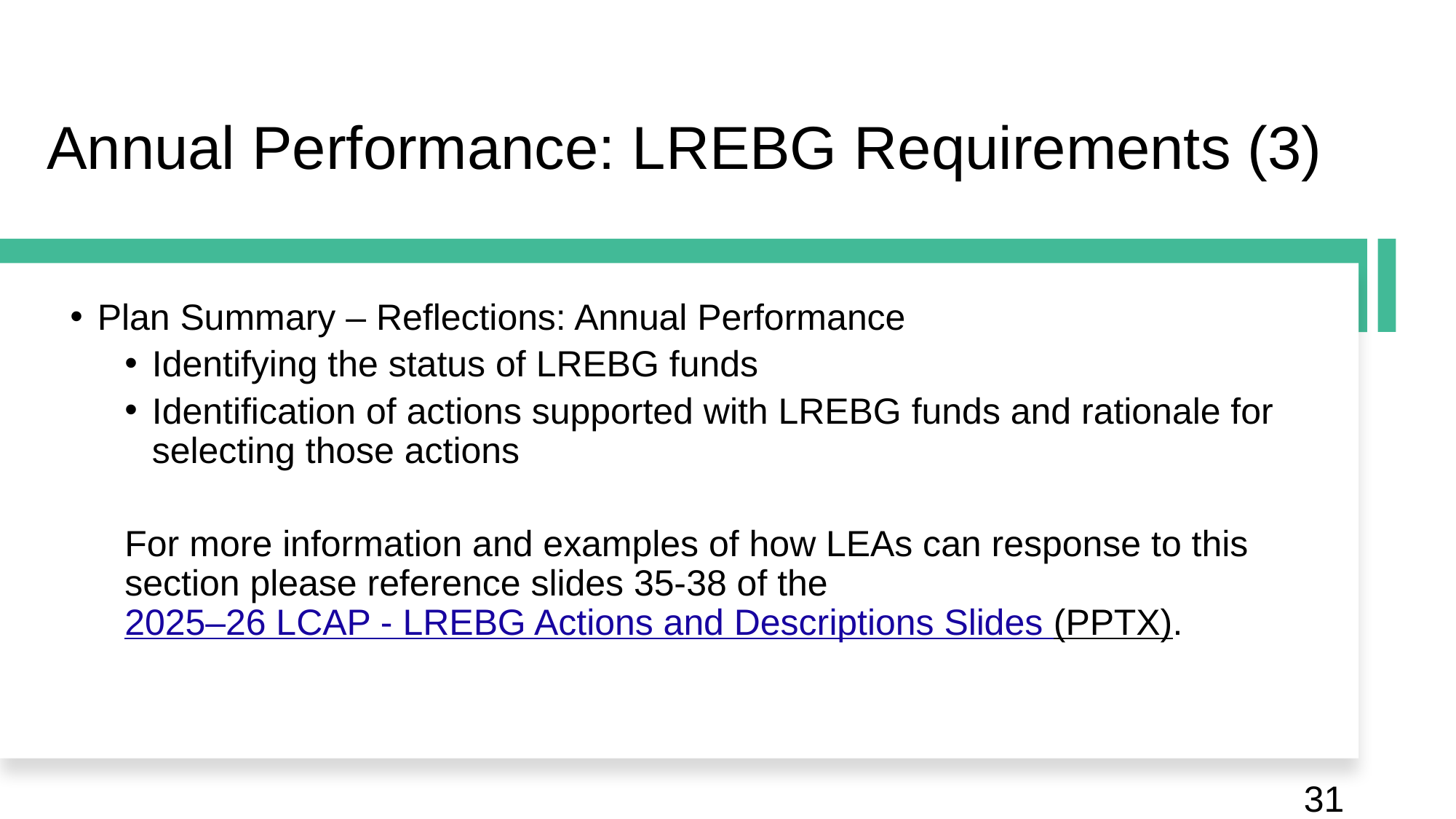

# Annual Performance: LREBG Requirements (3)

Plan Summary – Reflections: Annual Performance
Identifying the status of LREBG funds
Identification of actions supported with LREBG funds and rationale for selecting those actions

For more information and examples of how LEAs can response to this section please reference slides 35-38 of the 2025–26 LCAP - LREBG Actions and Descriptions Slides (PPTX).
31